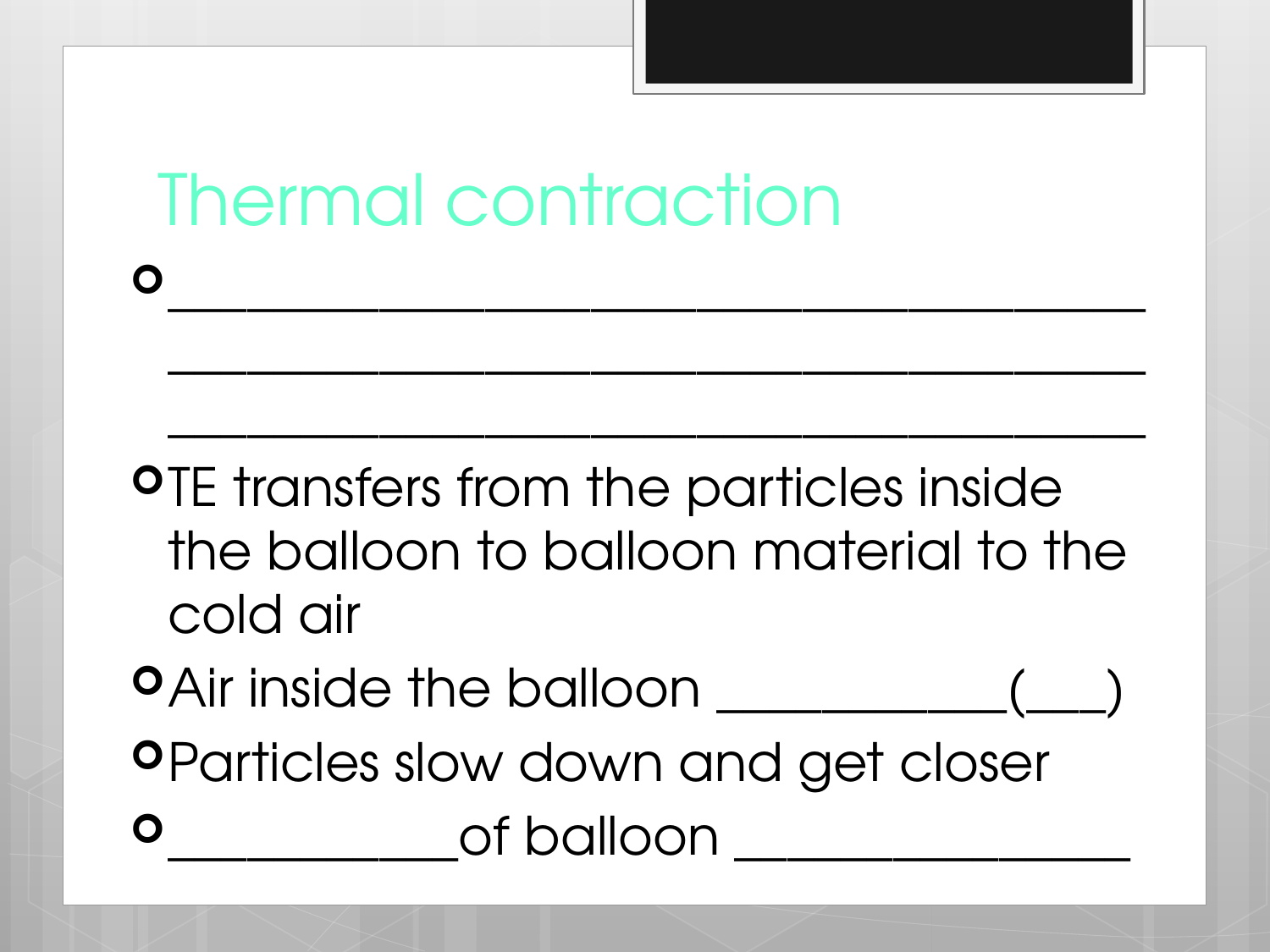

# Thermal contraction
_______________________________________________________________________________________________________________
TE transfers from the particles inside the balloon to balloon material to the cold air
Air inside the balloon ___________(___)
Particles slow down and get closer
___________of balloon _______________